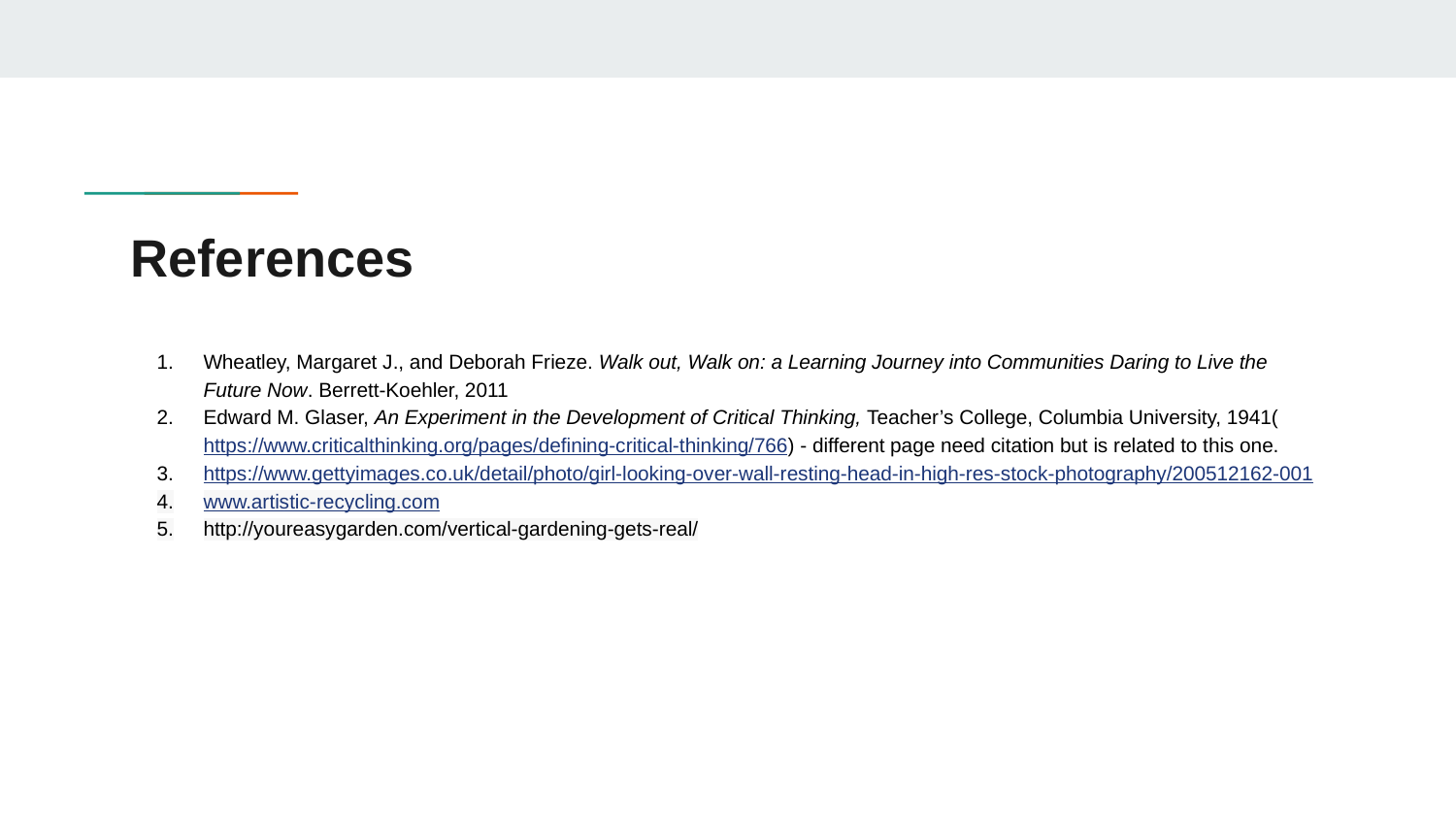

# References
Wheatley, Margaret J., and Deborah Frieze. Walk out, Walk on: a Learning Journey into Communities Daring to Live the Future Now. Berrett-Koehler, 2011
Edward M. Glaser, An Experiment in the Development of Critical Thinking, Teacher’s College, Columbia University, 1941(https://www.criticalthinking.org/pages/defining-critical-thinking/766) - different page need citation but is related to this one.
https://www.gettyimages.co.uk/detail/photo/girl-looking-over-wall-resting-head-in-high-res-stock-photography/200512162-001
www.artistic-recycling.com
http://youreasygarden.com/vertical-gardening-gets-real/